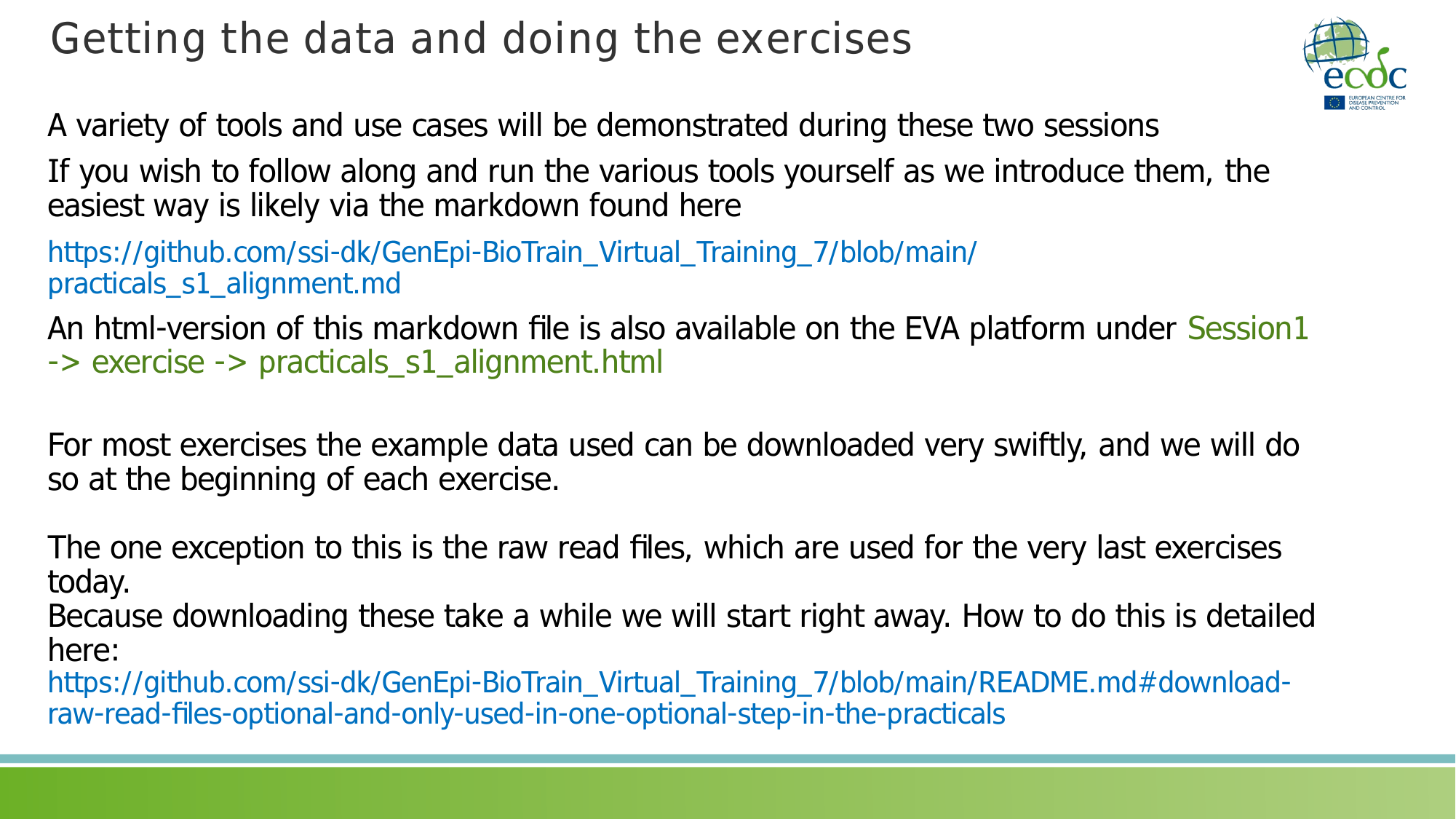

# Getting the data and doing the exercises
A variety of tools and use cases will be demonstrated during these two sessions
If you wish to follow along and run the various tools yourself as we introduce them, the easiest way is likely via the markdown found here
https://github.com/ssi-dk/GenEpi-BioTrain_Virtual_Training_7/blob/main/practicals_s1_alignment.md
An html-version of this markdown file is also available on the EVA platform under Session1 -> exercise -> practicals_s1_alignment.html
For most exercises the example data used can be downloaded very swiftly, and we will do so at the beginning of each exercise.
The one exception to this is the raw read files, which are used for the very last exercises today.
Because downloading these take a while we will start right away. How to do this is detailed here:
https://github.com/ssi-dk/GenEpi-BioTrain_Virtual_Training_7/blob/main/README.md#download-raw-read-files-optional-and-only-used-in-one-optional-step-in-the-practicals